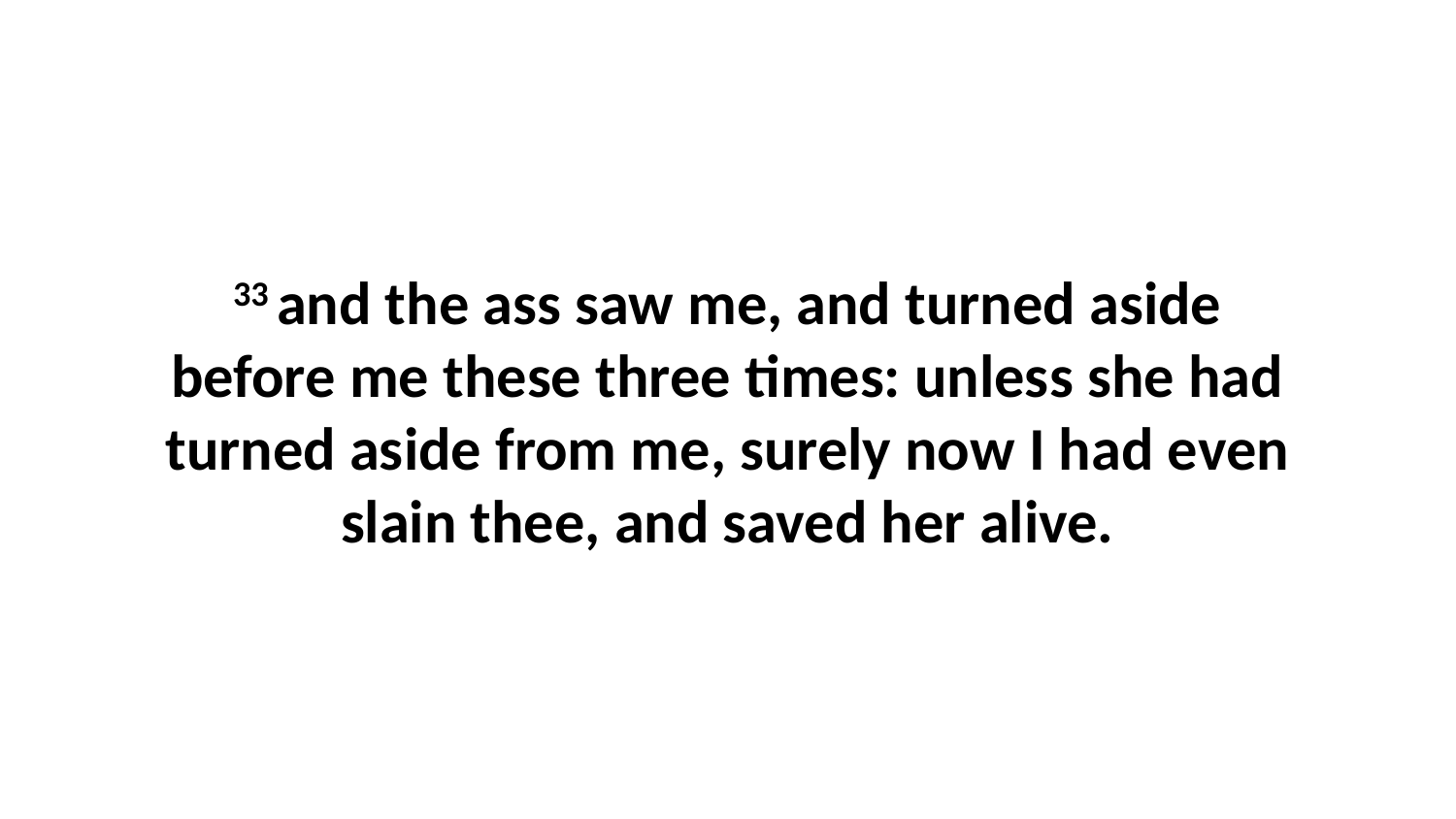

33 and the ass saw me, and turned aside before me these three times: unless she had turned aside from me, surely now I had even slain thee, and saved her alive.